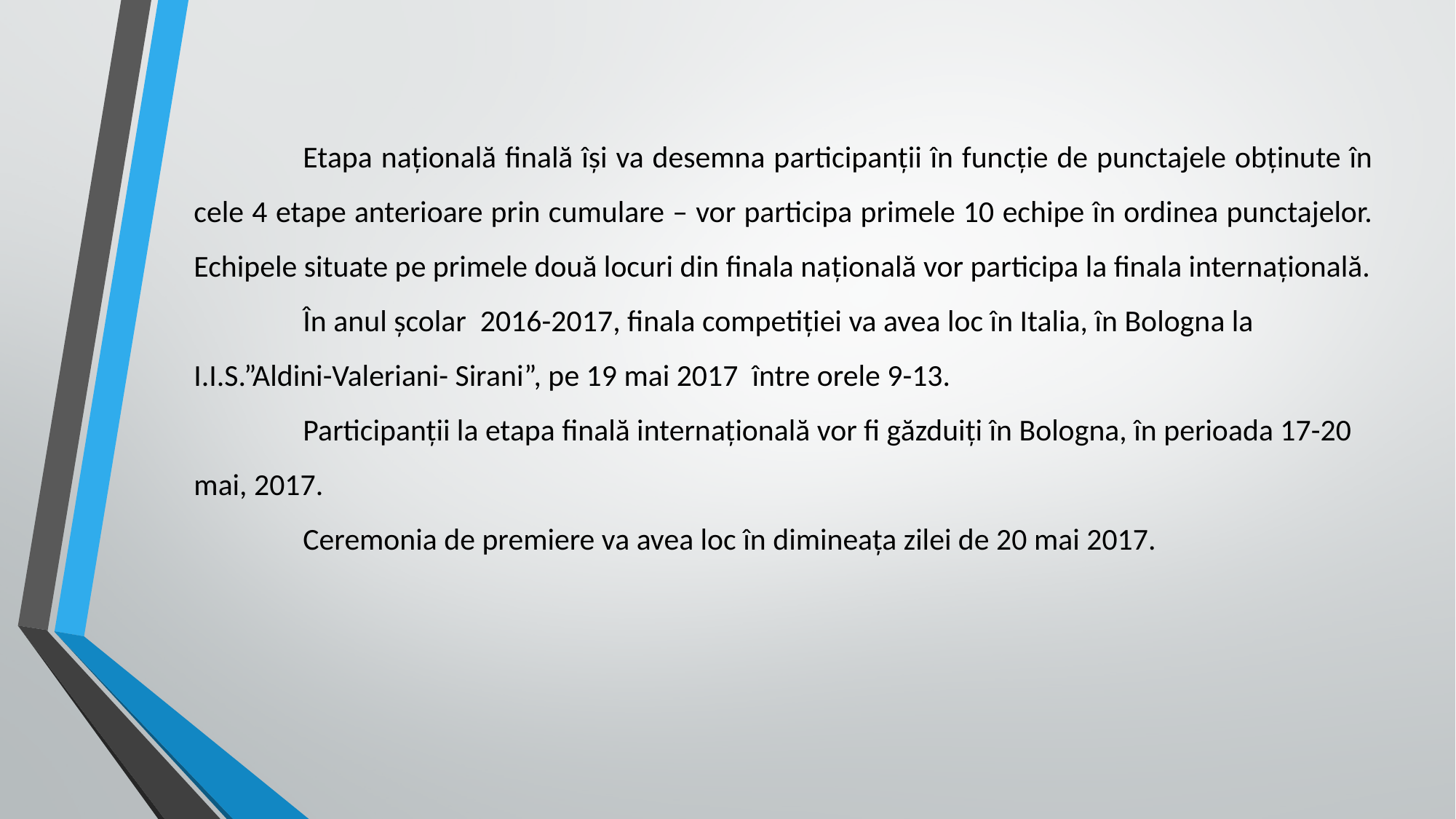

Etapa naţională finală îşi va desemna participanţii în funcţie de punctajele obţinute în cele 4 etape anterioare prin cumulare – vor participa primele 10 echipe în ordinea punctajelor. Echipele situate pe primele două locuri din finala națională vor participa la finala internațională.
	În anul şcolar  2016-2017, finala competiţiei va avea loc în Italia, în Bologna la I.I.S.”Aldini-Valeriani- Sirani”, pe 19 mai 2017  între orele 9-13.
	Participanţii la etapa finală internaţională vor fi găzduiţi în Bologna, în perioada 17-20 mai, 2017.
	Ceremonia de premiere va avea loc în dimineaţa zilei de 20 mai 2017.